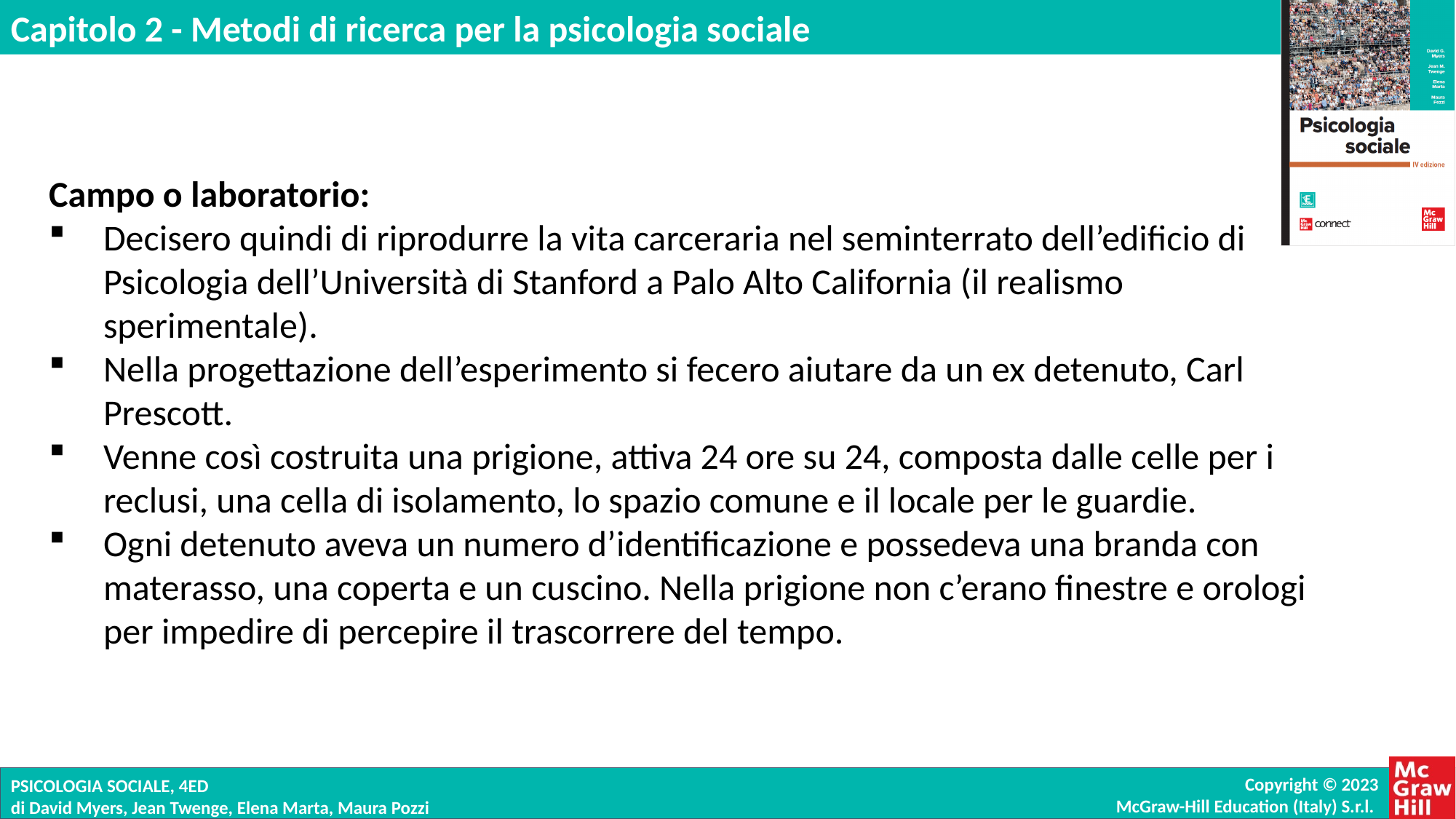

Campo o laboratorio:
Decisero quindi di riprodurre la vita carceraria nel seminterrato dell’edificio di
Psicologia dell’Università di Stanford a Palo Alto California (il realismo sperimentale).
Nella progettazione dell’esperimento si fecero aiutare da un ex detenuto, Carl Prescott.
Venne così costruita una prigione, attiva 24 ore su 24, composta dalle celle per i reclusi, una cella di isolamento, lo spazio comune e il locale per le guardie.
Ogni detenuto aveva un numero d’identificazione e possedeva una branda con materasso, una coperta e un cuscino. Nella prigione non c’erano finestre e orologi per impedire di percepire il trascorrere del tempo.